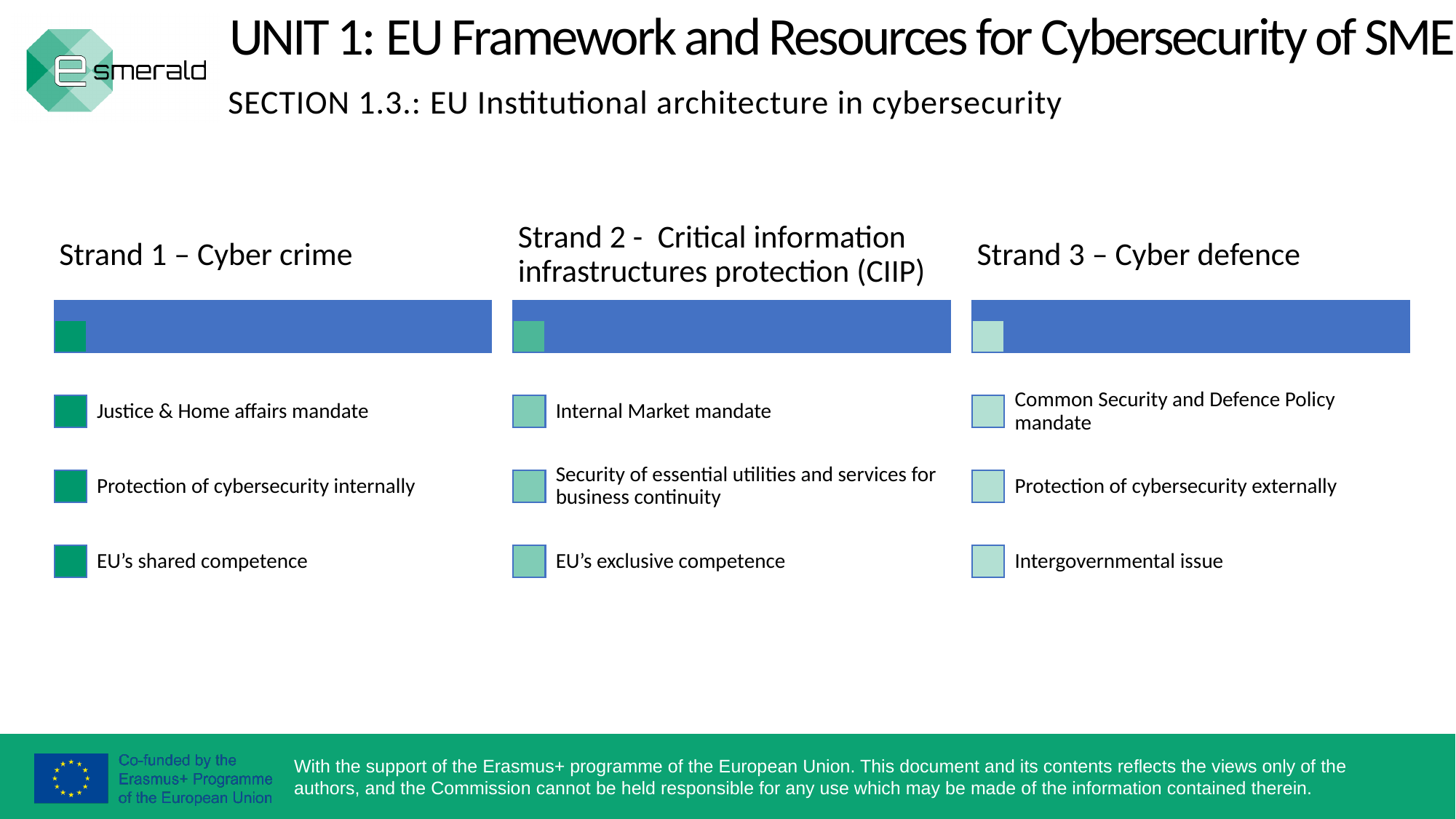

UNIT 1: EU Framework and Resources for Cybersecurity of SMEs
SECTION 1.3.: EU Institutional architecture in cybersecurity
Strand 1 – Cyber crime
Justice & Home affairs mandate
Protection of cybersecurity internally
EU’s shared competence
Strand 2 -  Critical information infrastructures protection (CIIP)
Internal Market mandate
Security of essential utilities and services for business continuity
EU’s exclusive competence
Strand 3 – Cyber defence
Common Security and Defence Policy mandate
Protection of cybersecurity externally
Intergovernmental issue